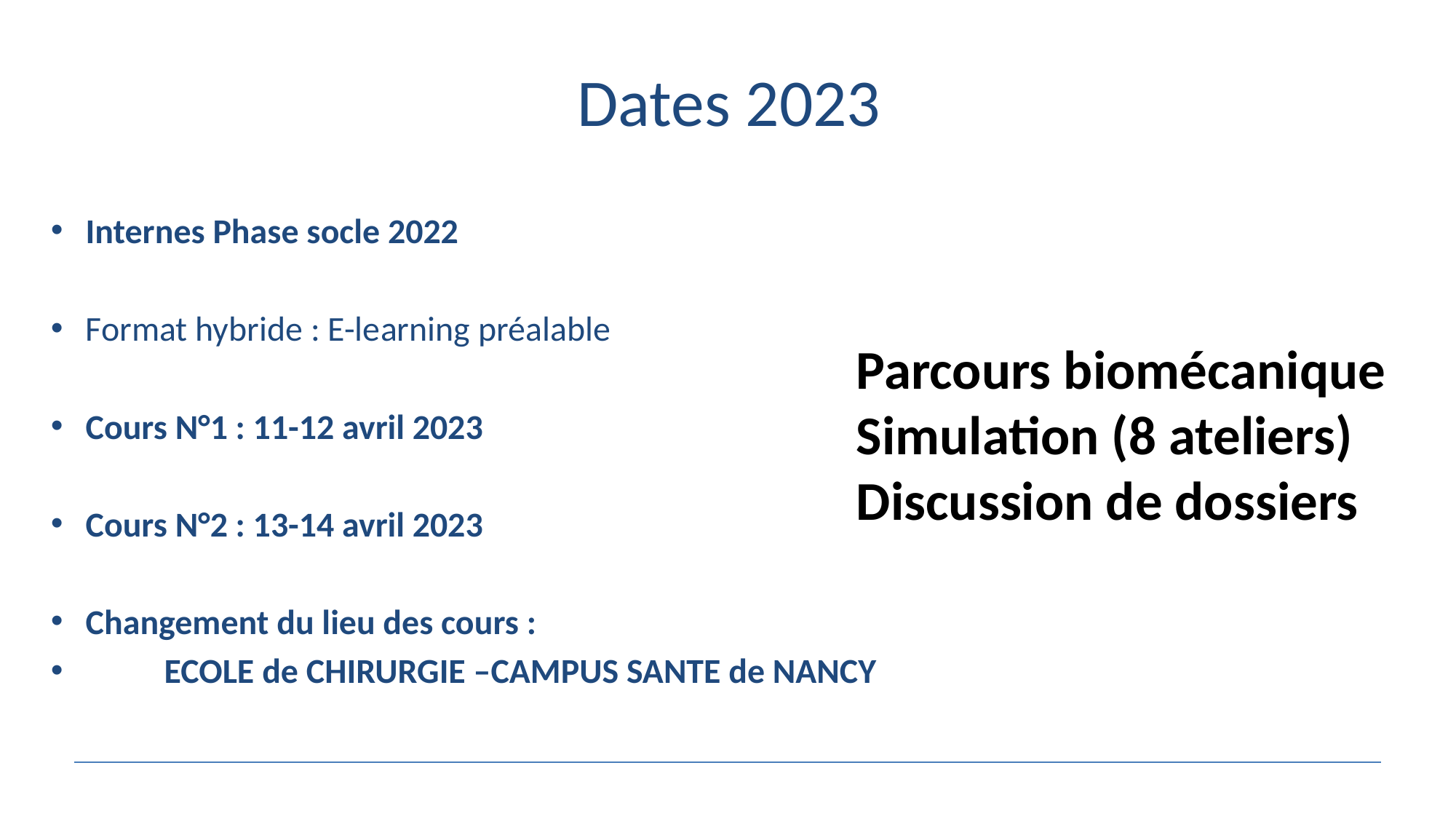

# Dates 2023
Internes Phase socle 2022

Format hybride : E-learning préalable

Cours N°1 : 11-12 avril 2023

Cours N°2 : 13-14 avril 2023

Changement du lieu des cours :
	ECOLE de CHIRURGIE –CAMPUS SANTE de NANCY
Parcours biomécanique
Simulation (8 ateliers)
Discussion de dossiers